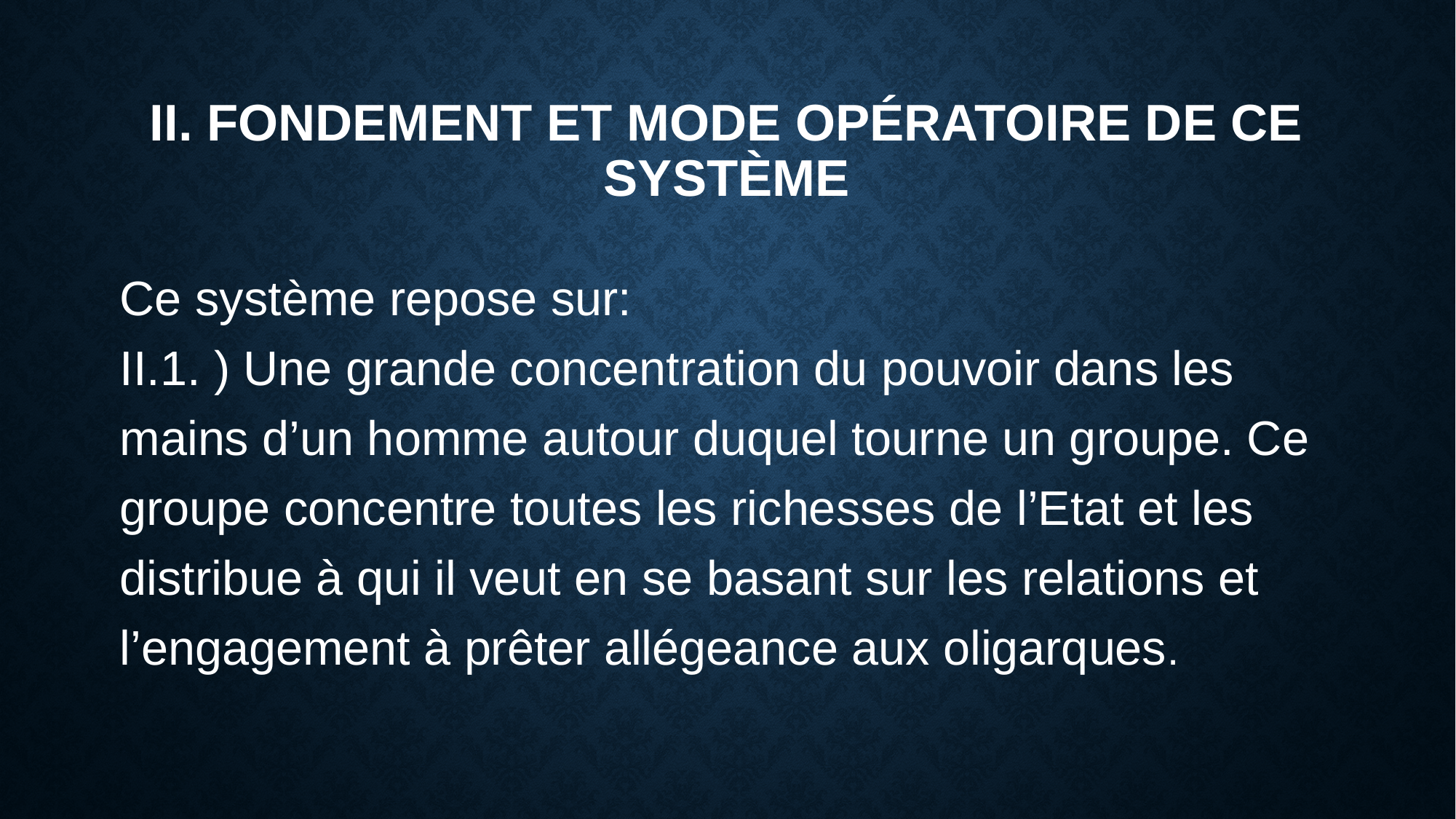

II. FONDEMENT ET MODE OPÉRATOIRE DE CE SYSTÈME
Ce système repose sur:
II.1. ) Une grande concentration du pouvoir dans les mains d’un homme autour duquel tourne un groupe. Ce groupe concentre toutes les richesses de l’Etat et les distribue à qui il veut en se basant sur les relations et l’engagement à prêter allégeance aux oligarques.